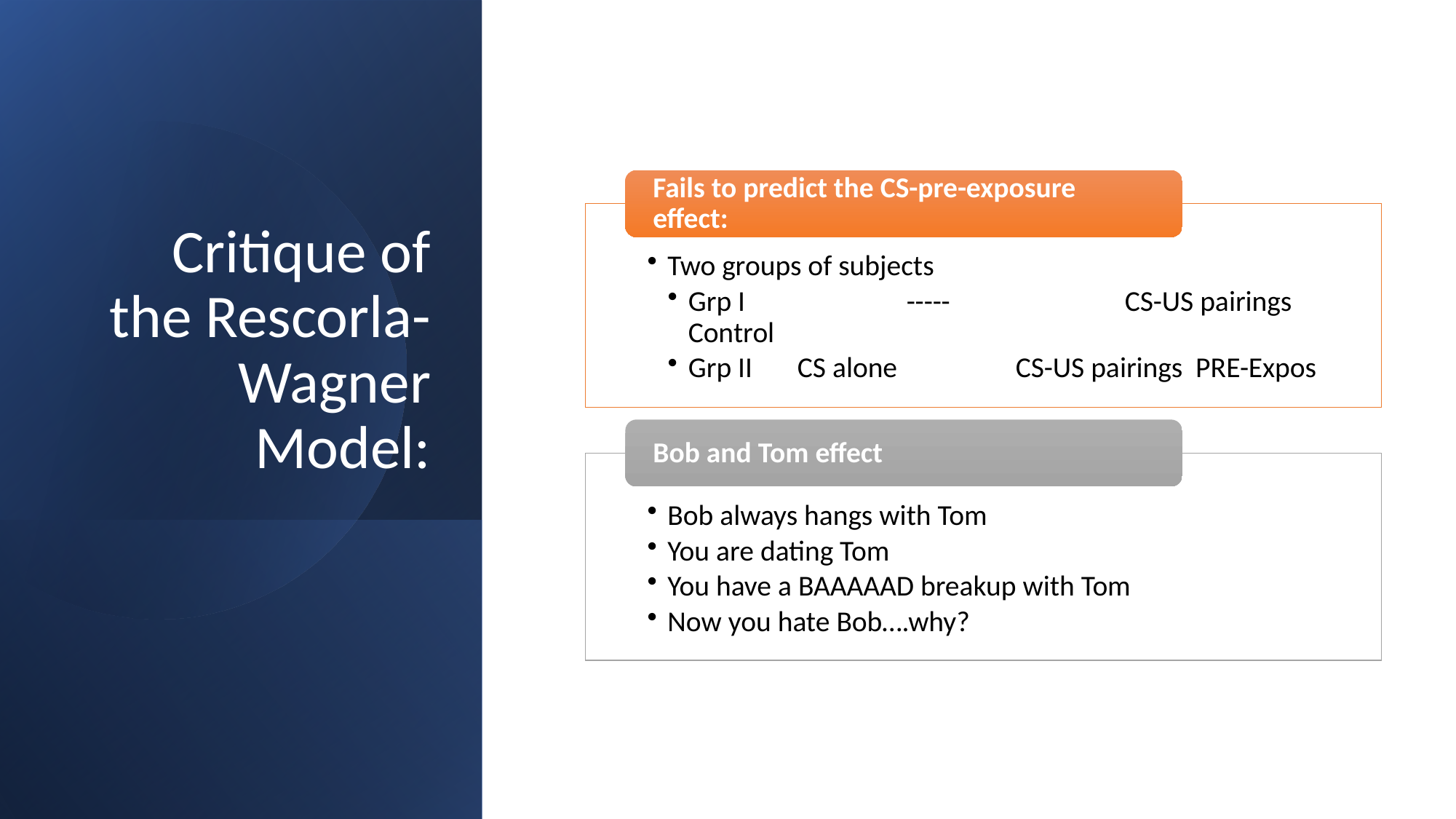

Two groups of subjects
Grp I		-----		CS-US pairings  Control
Grp II   	CS alone		CS-US pairings  PRE-Expos
Fails to predict the CS-pre-exposure effect:
Bob always hangs with Tom
You are dating Tom
You have a BAAAAAD breakup with Tom
Now you hate Bob….why?
Bob and Tom effect

# Critique of the Rescorla-Wagner Model: